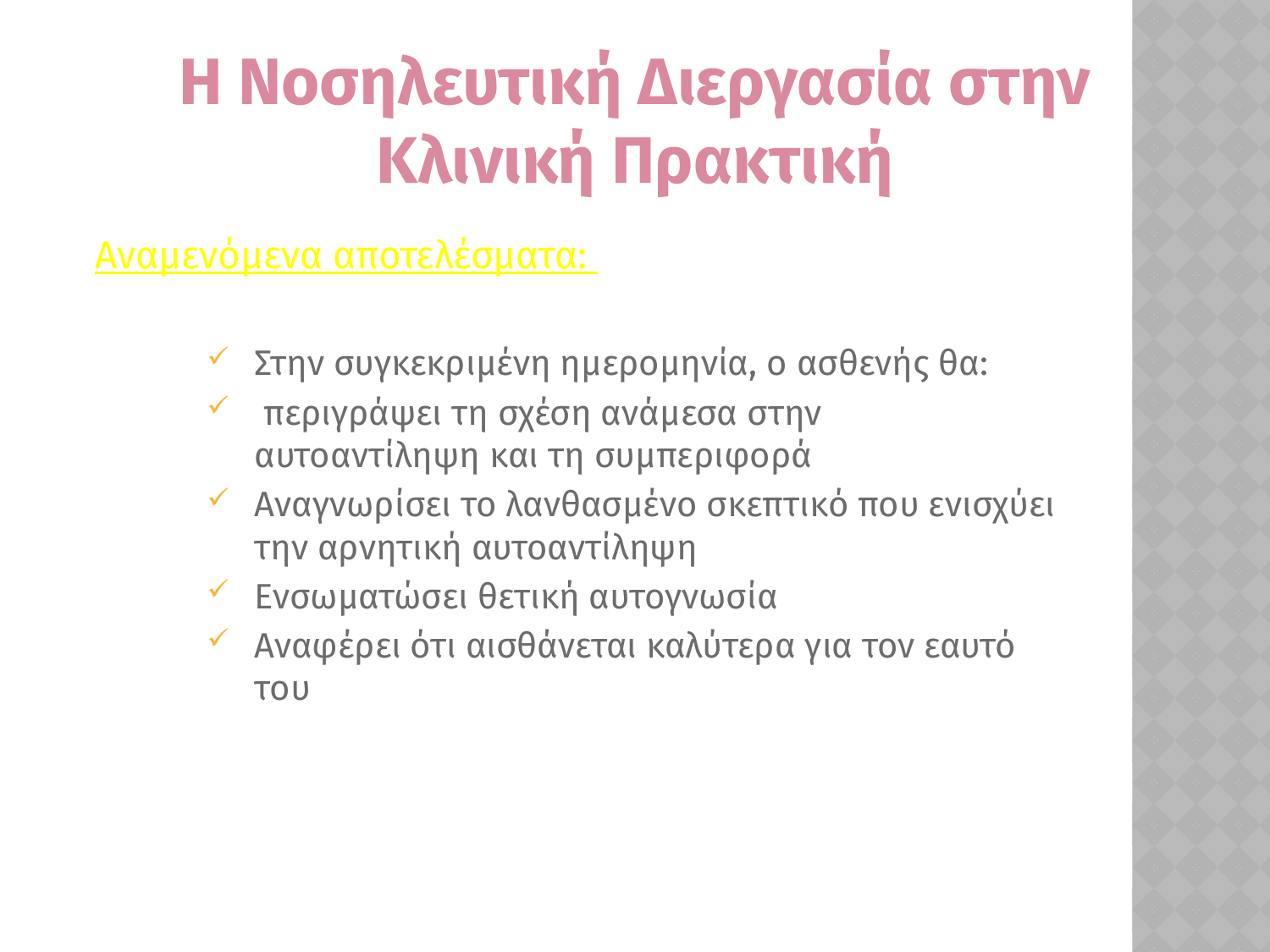

Αναμενόμενα αποτελέσματα:

Στην συγκεκριμένη ημερομηνία, ο ασθενής θα:
 περιγράψει τη σχέση ανάμεσα στην αυτοαντίληψη και τη συμπεριφορά
Αναγνωρίσει το λανθασμένο σκεπτικό που ενισχύει την αρνητική αυτοαντίληψη
Ενσωματώσει θετική αυτογνωσία
Αναφέρει ότι αισθάνεται καλύτερα για τον εαυτό του
Η Νοσηλευτική Διεργασία στην Κλινική Πρακτική